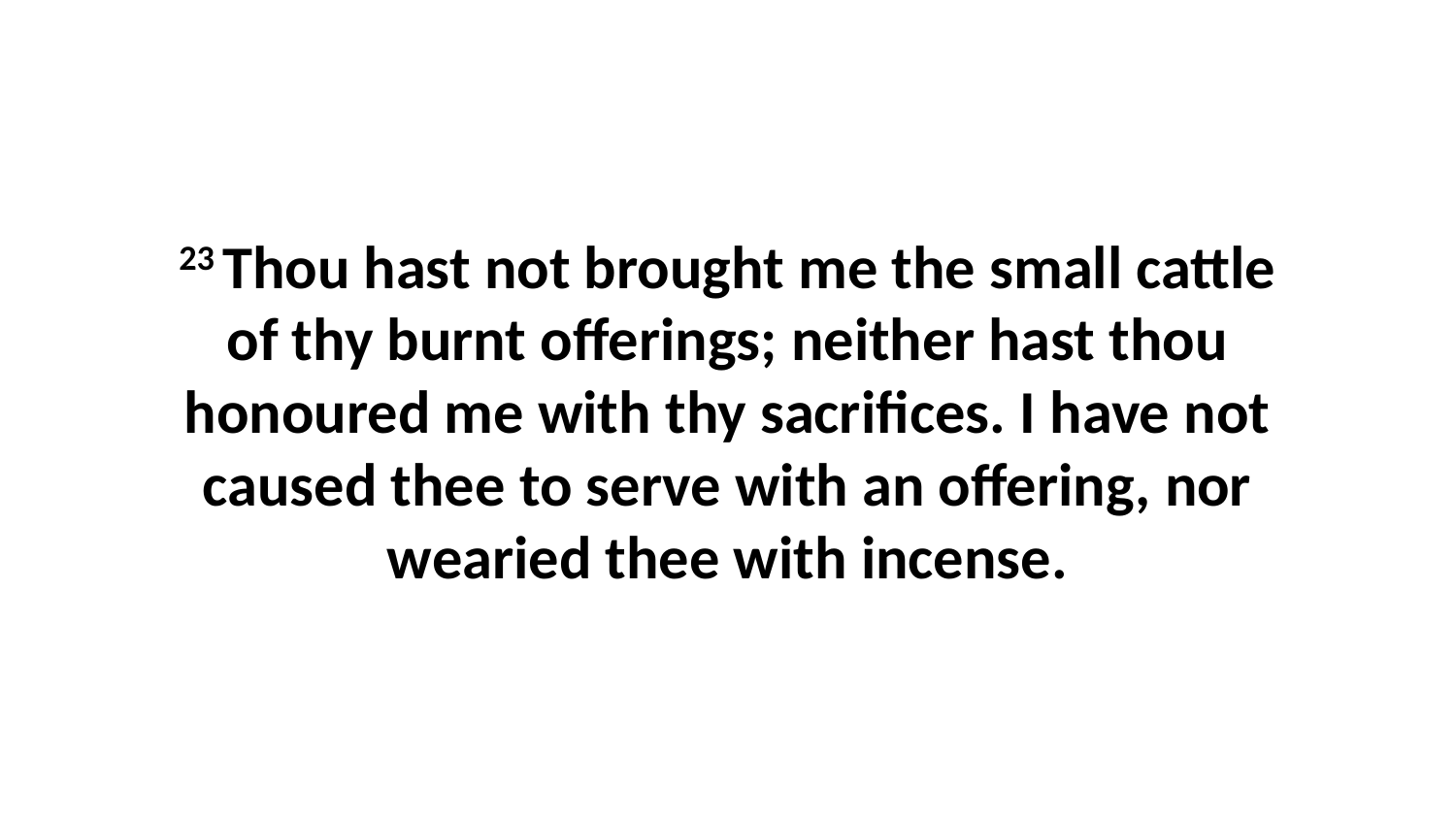

23 Thou hast not brought me the small cattle of thy burnt offerings; neither hast thou honoured me with thy sacrifices. I have not caused thee to serve with an offering, nor wearied thee with incense.